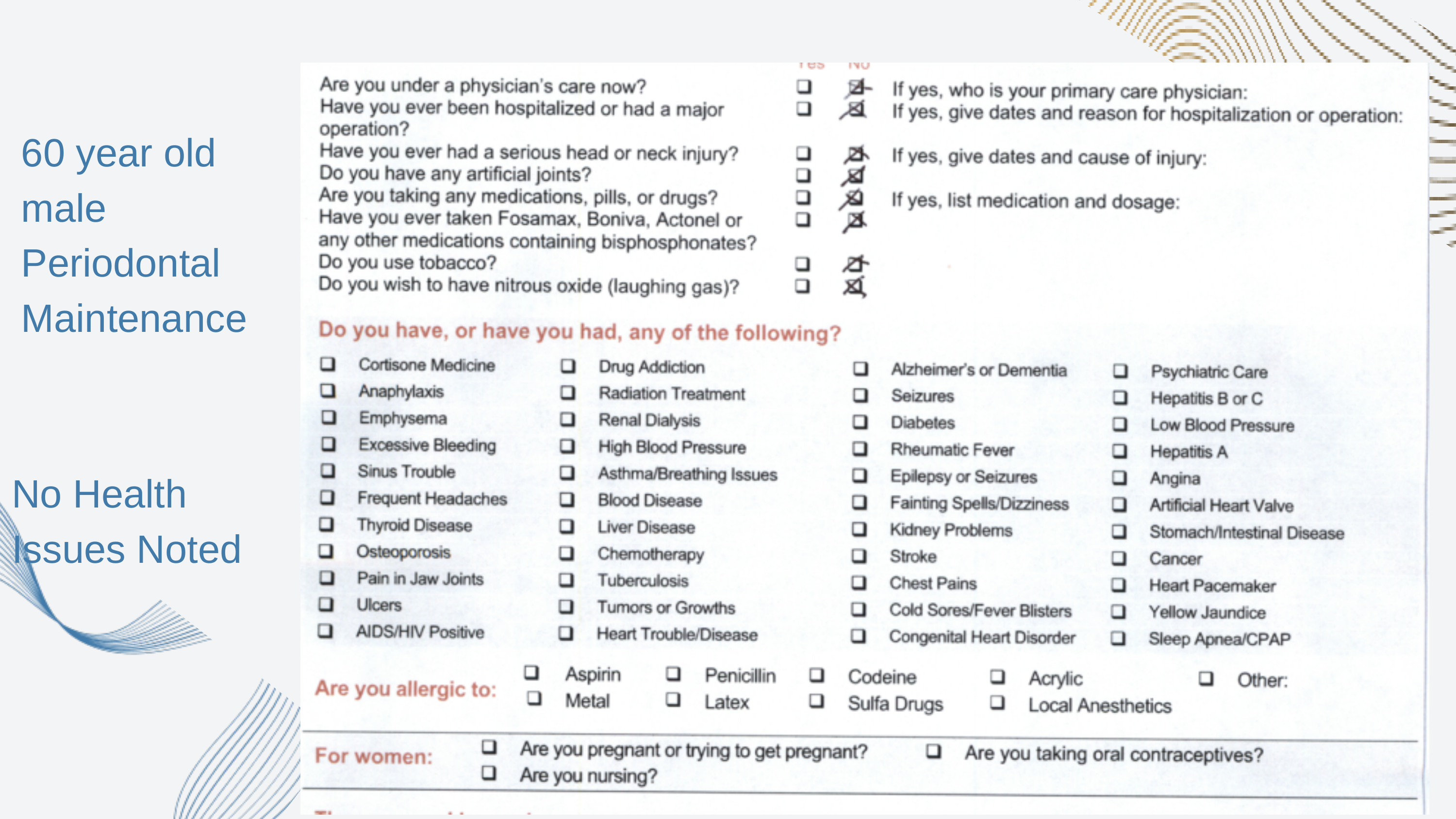

60 year old male
Periodontal Maintenance
No Health Issues Noted